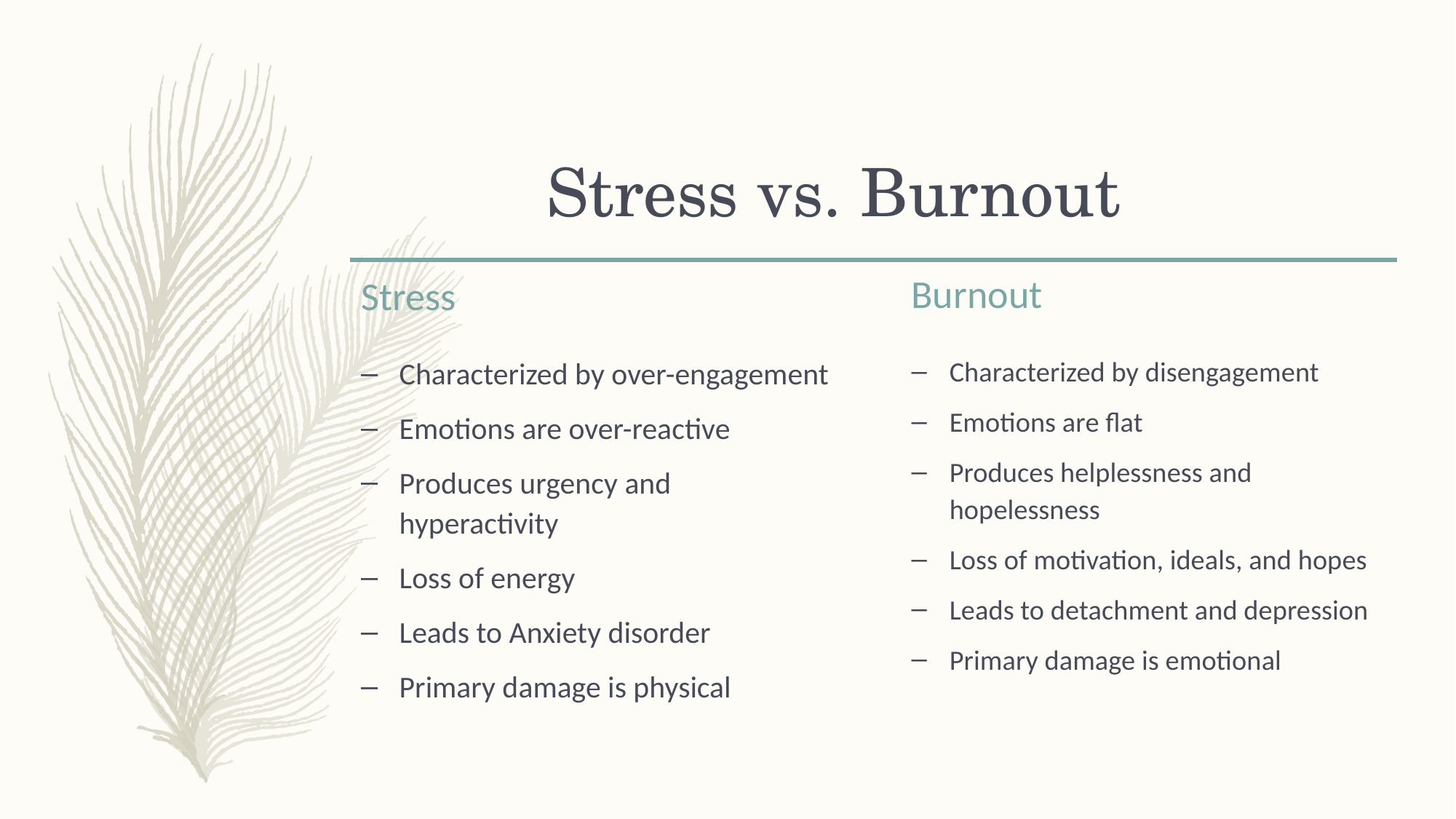

# Stress vs. Burnout
Burnout
Stress
Characterized by over-engagement
Emotions are over-reactive
Produces urgency and hyperactivity
Loss of energy
Leads to Anxiety disorder
Primary damage is physical

Characterized by disengagement
Emotions are flat
Produces helplessness and hopelessness
Loss of motivation, ideals, and hopes
Leads to detachment and depression
Primary damage is emotional